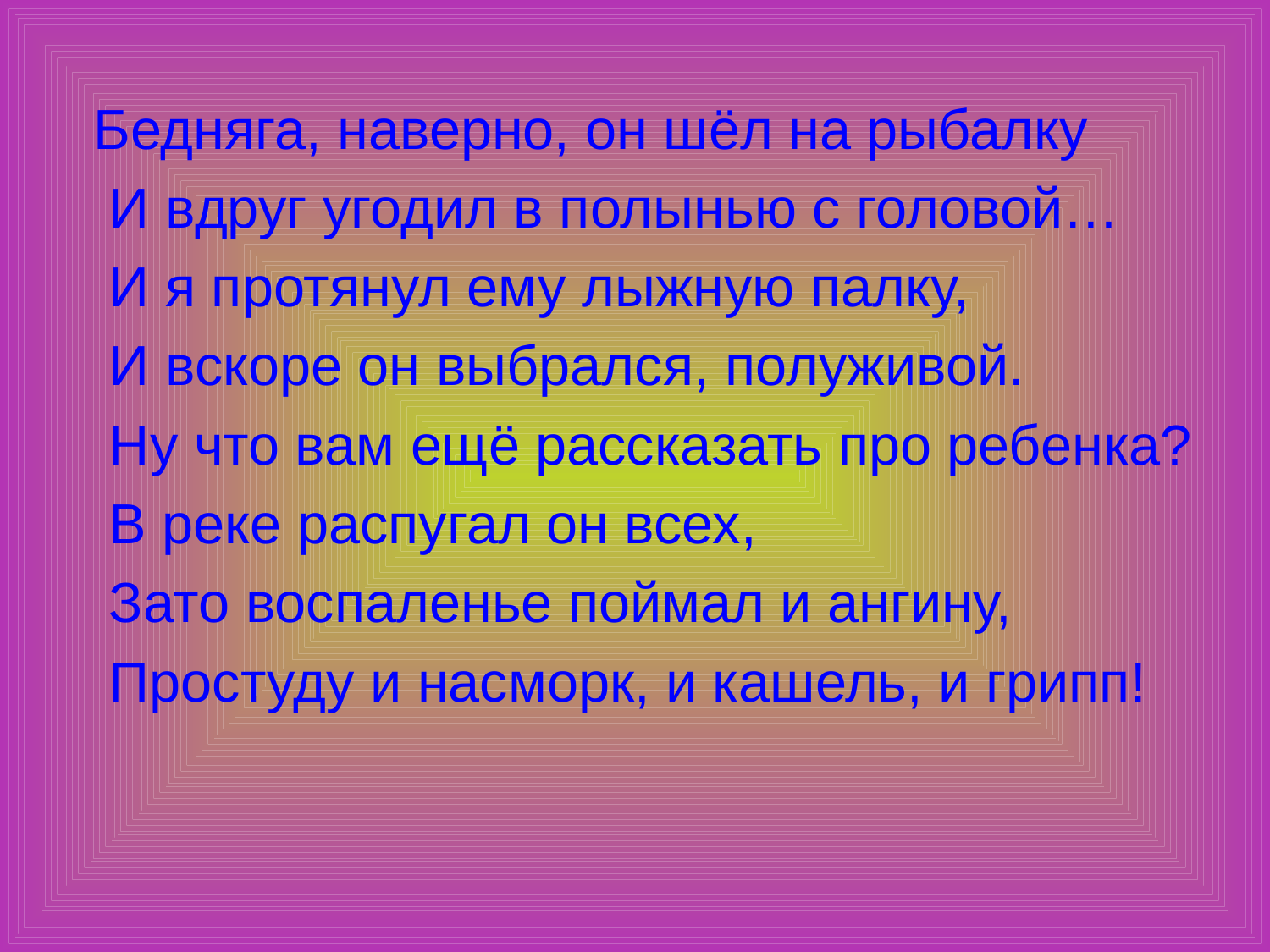

# Бедняга, наверно, он шёл на рыбалку
  И вдруг угодил в полынью с головой…
  И я протянул ему лыжную палку,
  И вскоре он выбрался, полуживой.
  Ну что вам ещё рассказать про ребенка?
  В реке распугал он всех,
  Зато воспаленье поймал и ангину,
  Простуду и насморк, и кашель, и грипп!